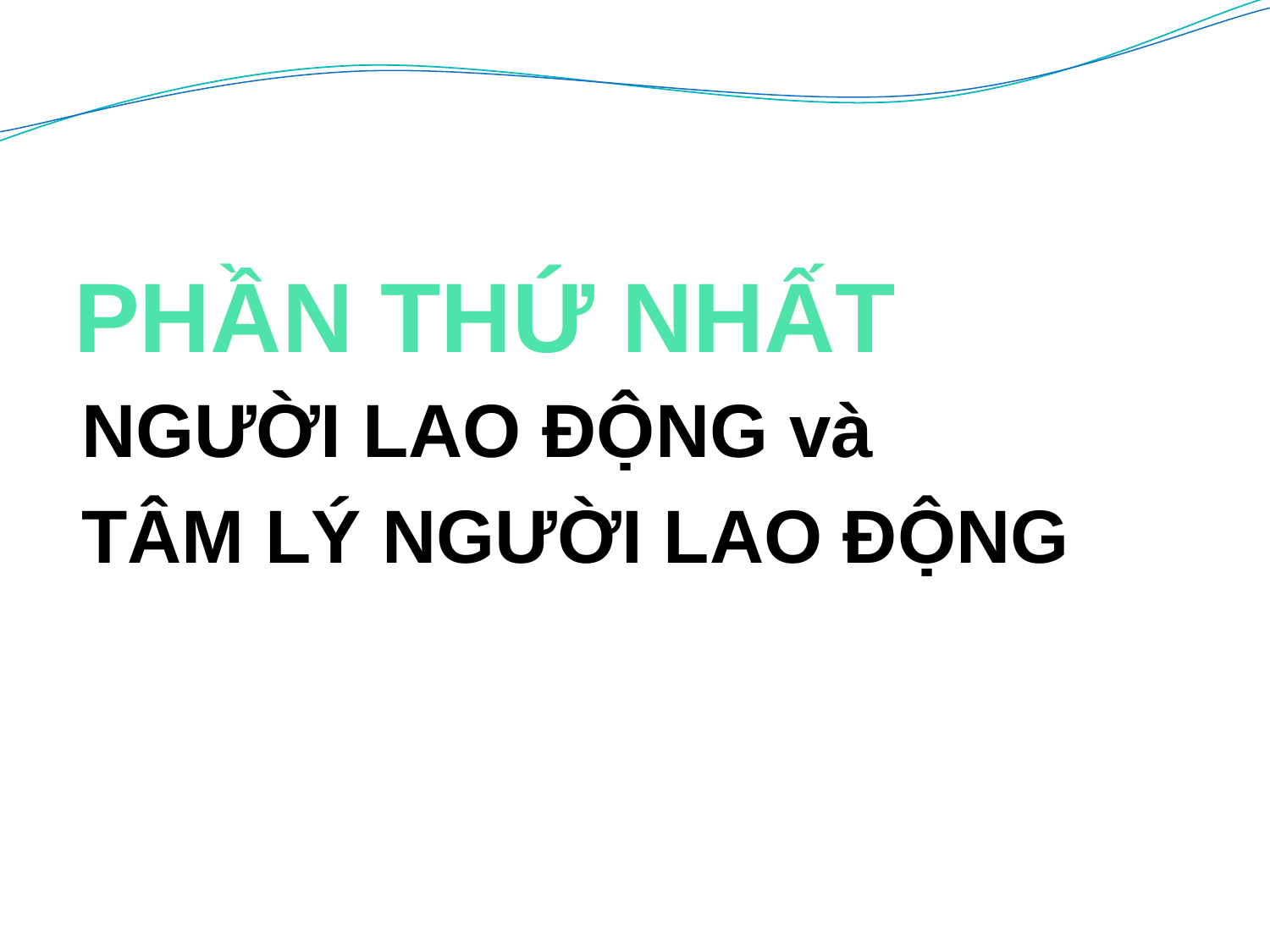

# PHẦN THỨ NHẤT
NGƯỜI LAO ĐỘNG và
TÂM LÝ NGƯỜI LAO ĐỘNG